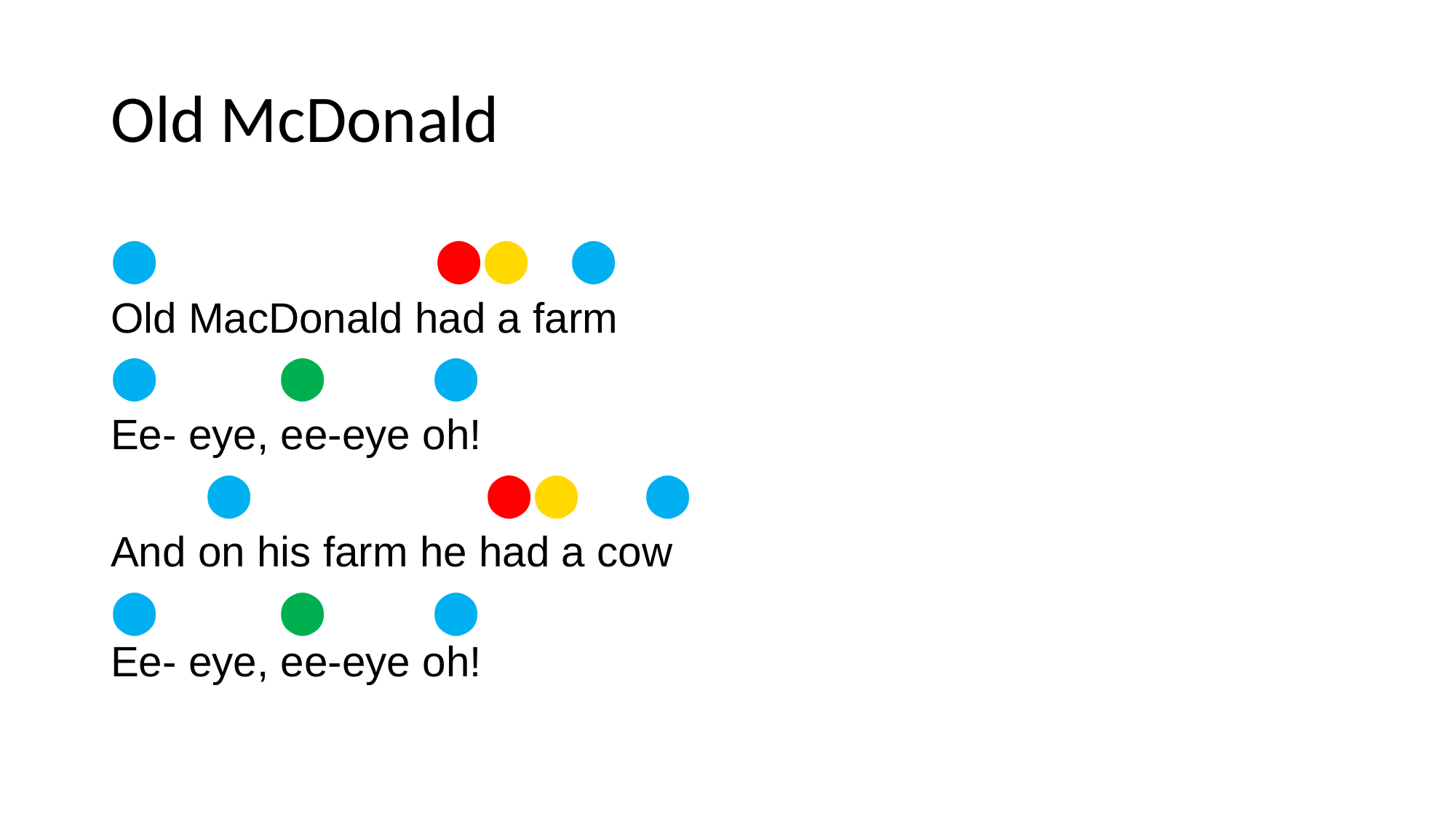

# Old McDonald
⬤		         ⬤⬤	  ⬤
Old MacDonald had a farm
⬤	     ⬤         ⬤
Ee- eye, ee-eye oh!
        ⬤		    ⬤⬤      ⬤
And on his farm he had a cow
⬤	     ⬤         ⬤
Ee- eye, ee-eye oh!